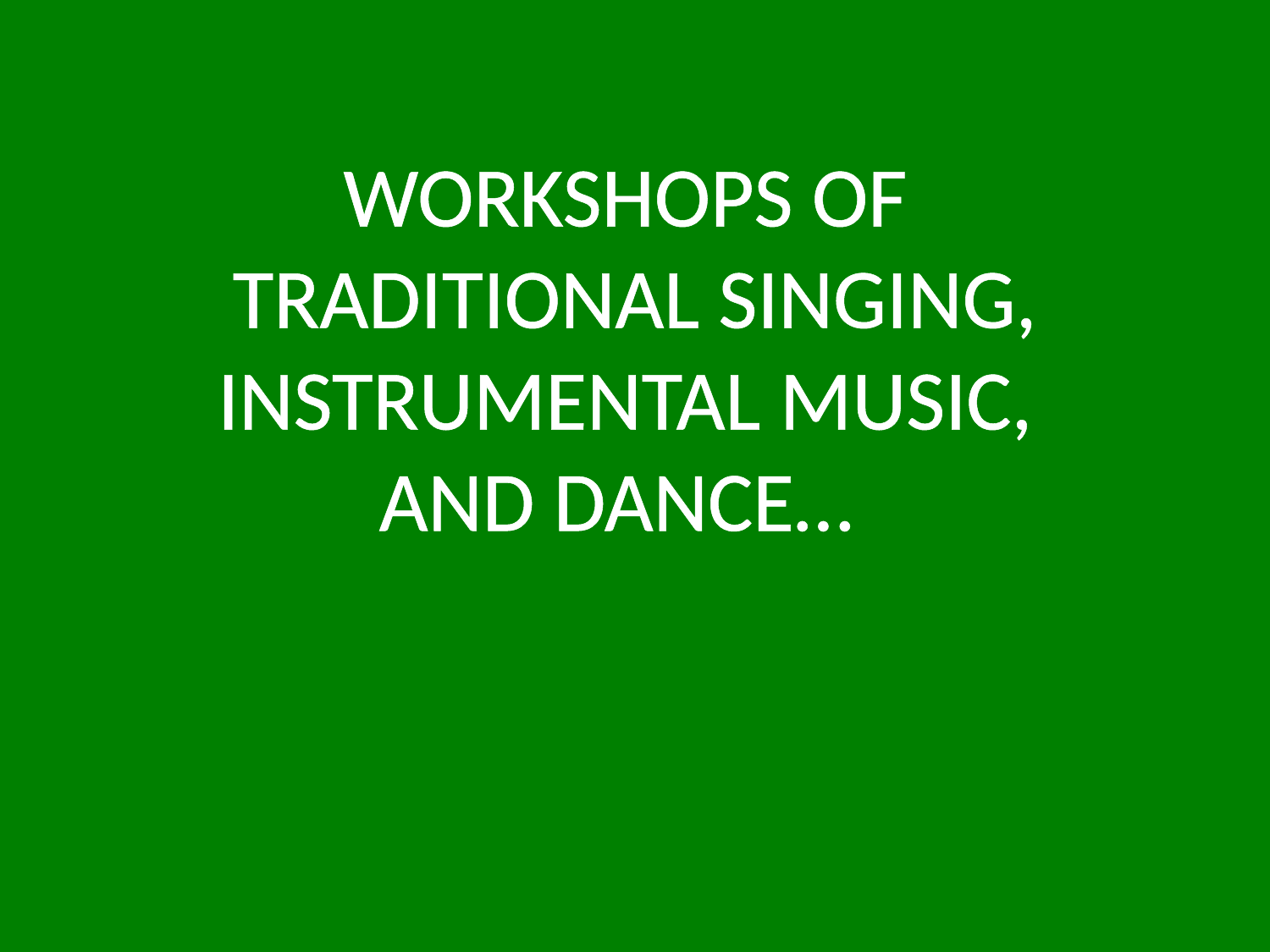

# WORKSHOPS OF TRADITIONAL SINGING, INSTRUMENTAL MUSIC, AND DANCE…